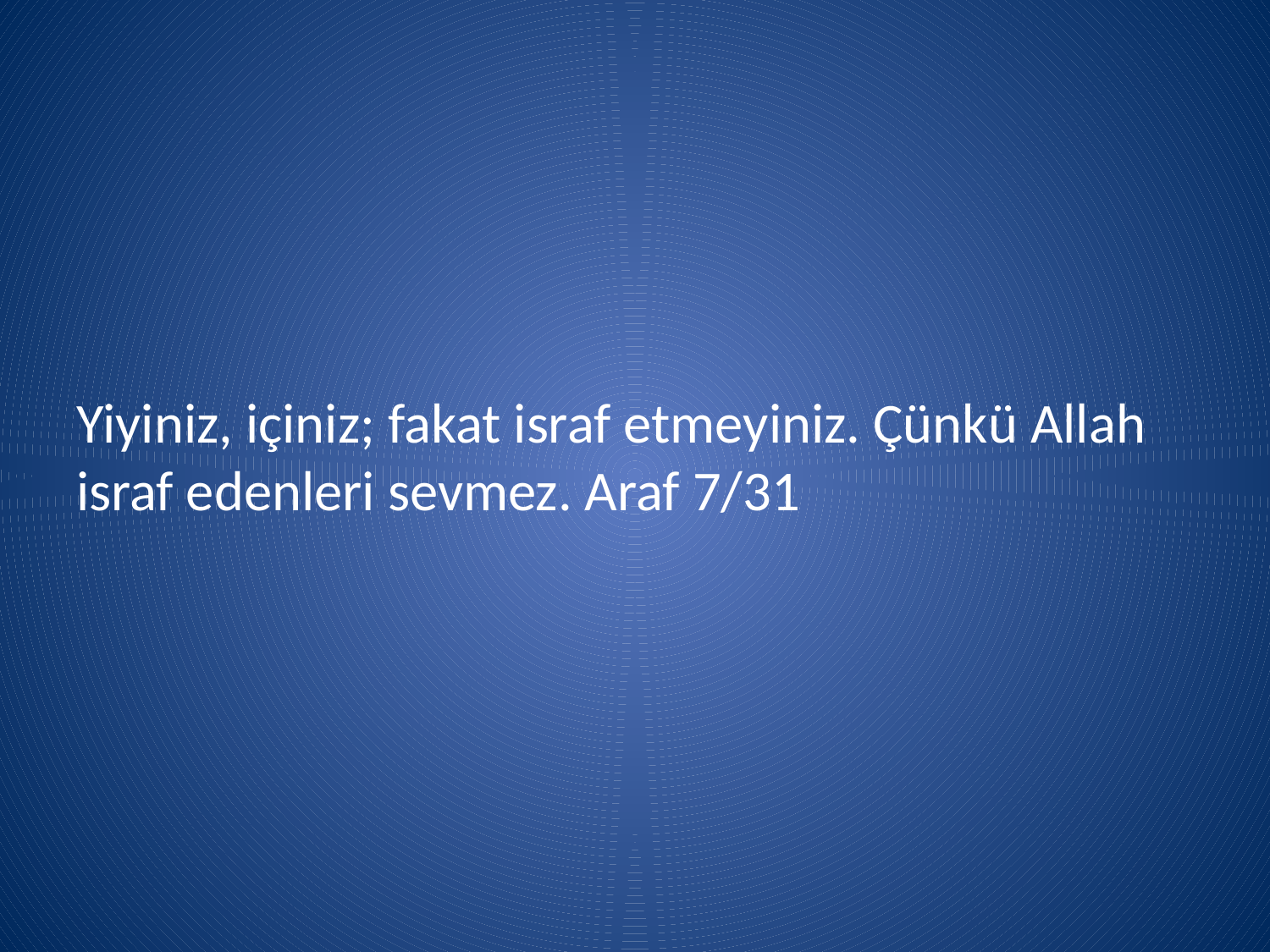

#

Yiyiniz, içiniz; fakat israf etmeyiniz. Çünkü Allah israf edenleri sevmez. Araf 7/31